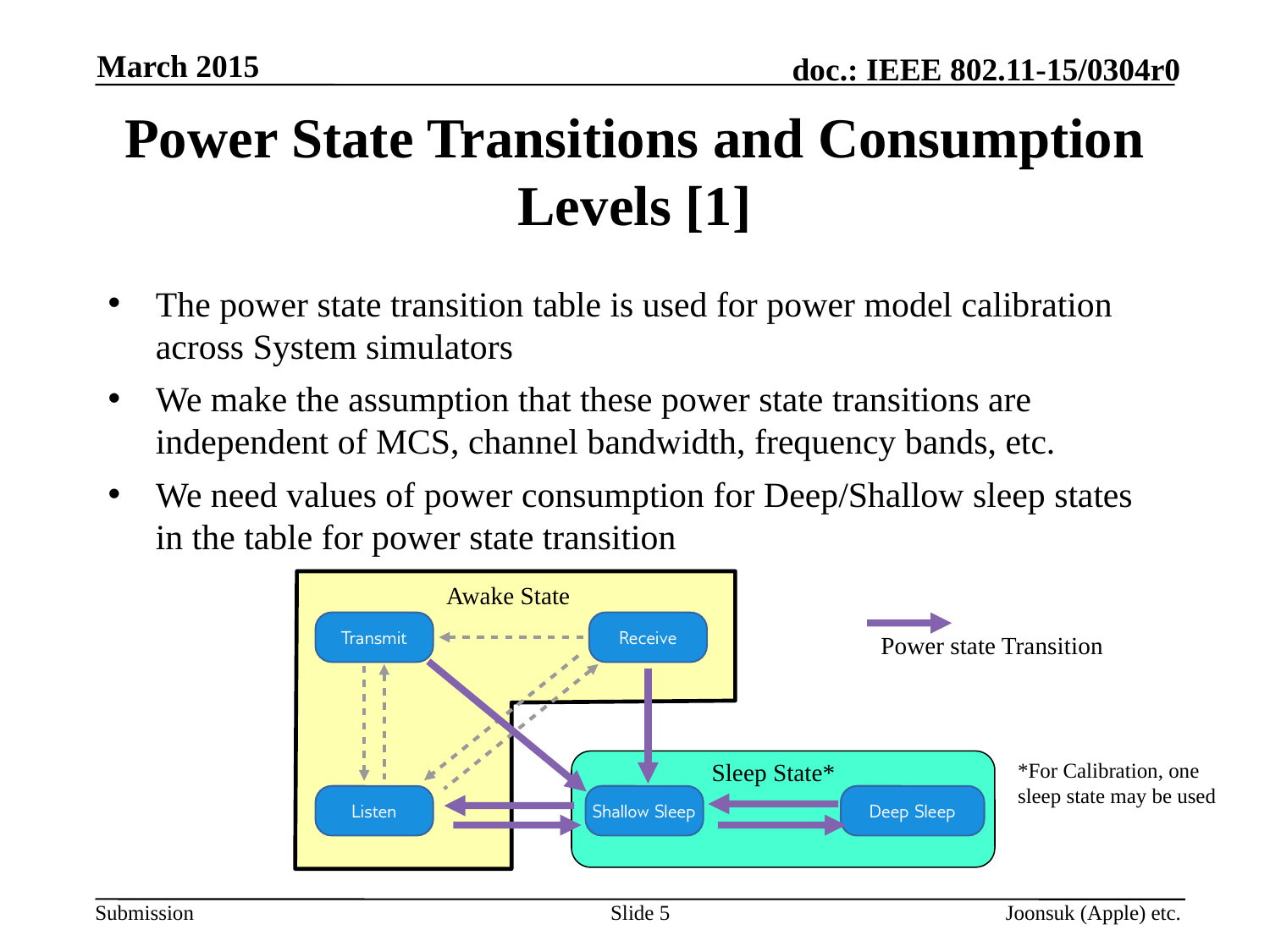

March 2015
# Power State Transitions and Consumption Levels [1]
The power state transition table is used for power model calibration across System simulators
We make the assumption that these power state transitions are independent of MCS, channel bandwidth, frequency bands, etc.
We need values of power consumption for Deep/Shallow sleep states in the table for power state transition

Awake State
Transmit
Receive

Listen
Shallow Sleep
Deep Sleep

Power state Transition

Sleep State*
*For Calibration, one sleep state may be used

Slide 5
Joonsuk (Apple) etc.